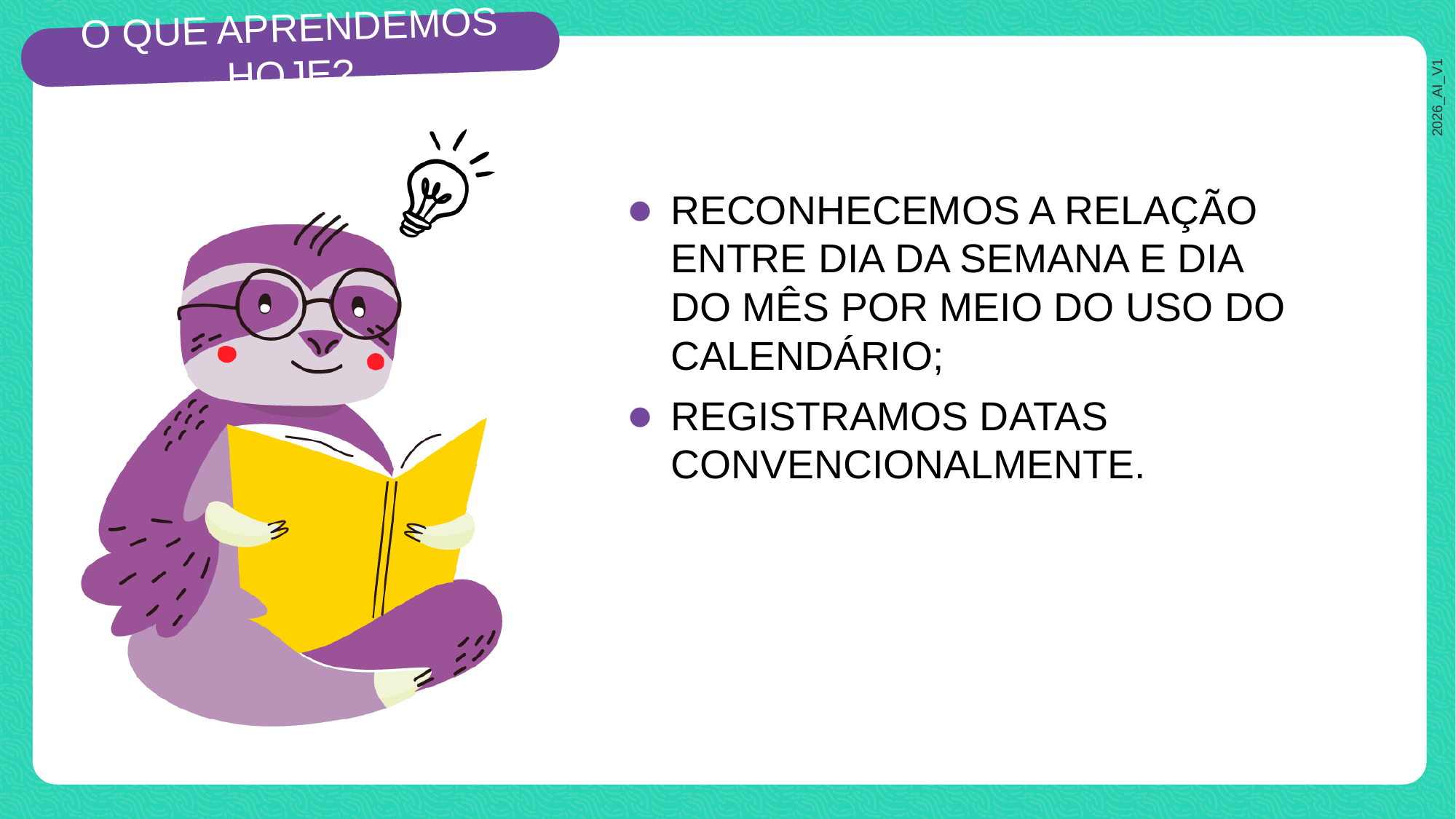

RECONHECEMOS A RELAÇÃO ENTRE DIA DA SEMANA E DIA DO MÊS POR MEIO DO USO DO CALENDÁRIO;
REGISTRAMOS DATAS CONVENCIONALMENTE.